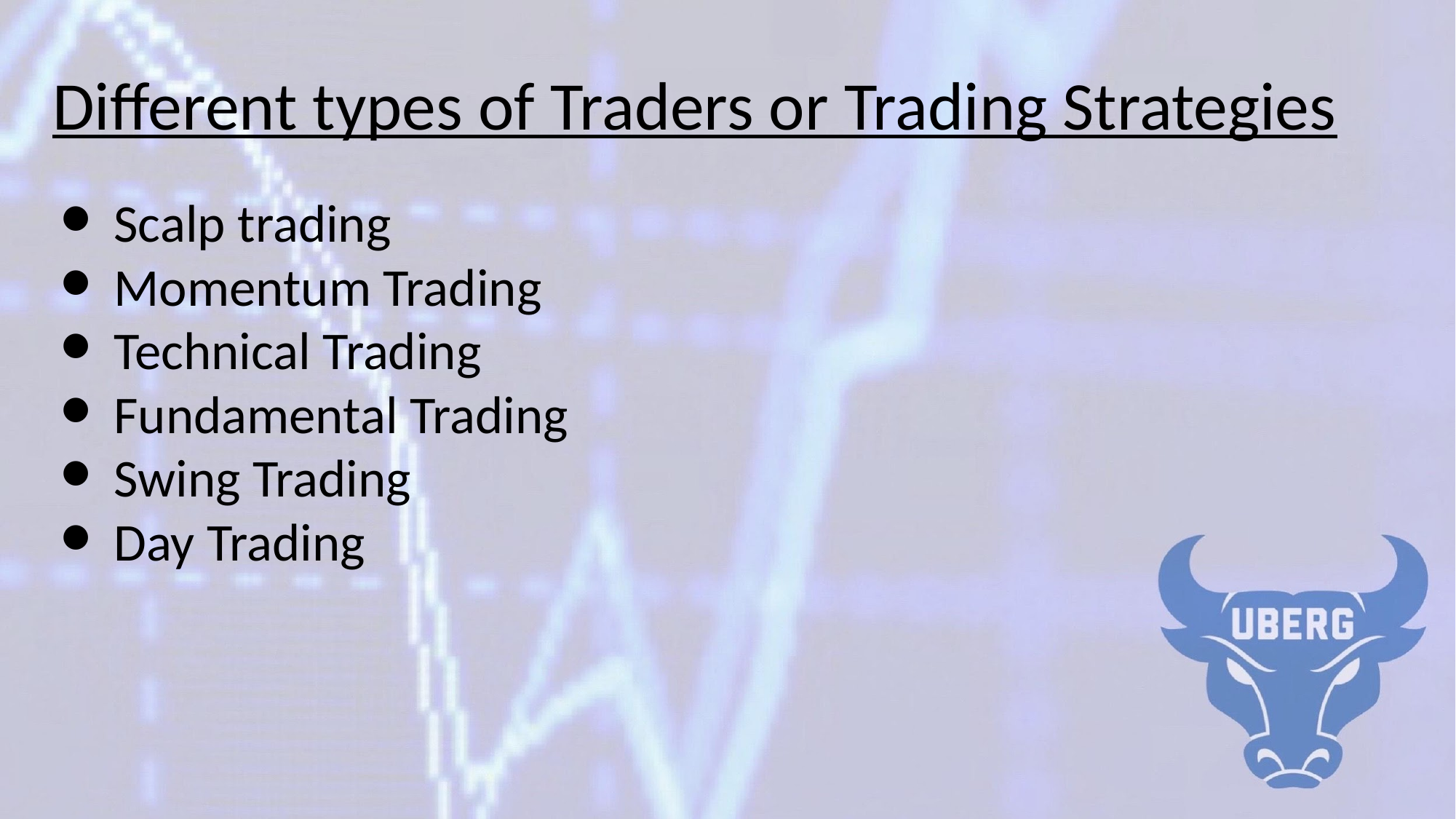

# Different types of Traders or Trading Strategies
Scalp trading
Momentum Trading
Technical Trading
Fundamental Trading
Swing Trading
Day Trading